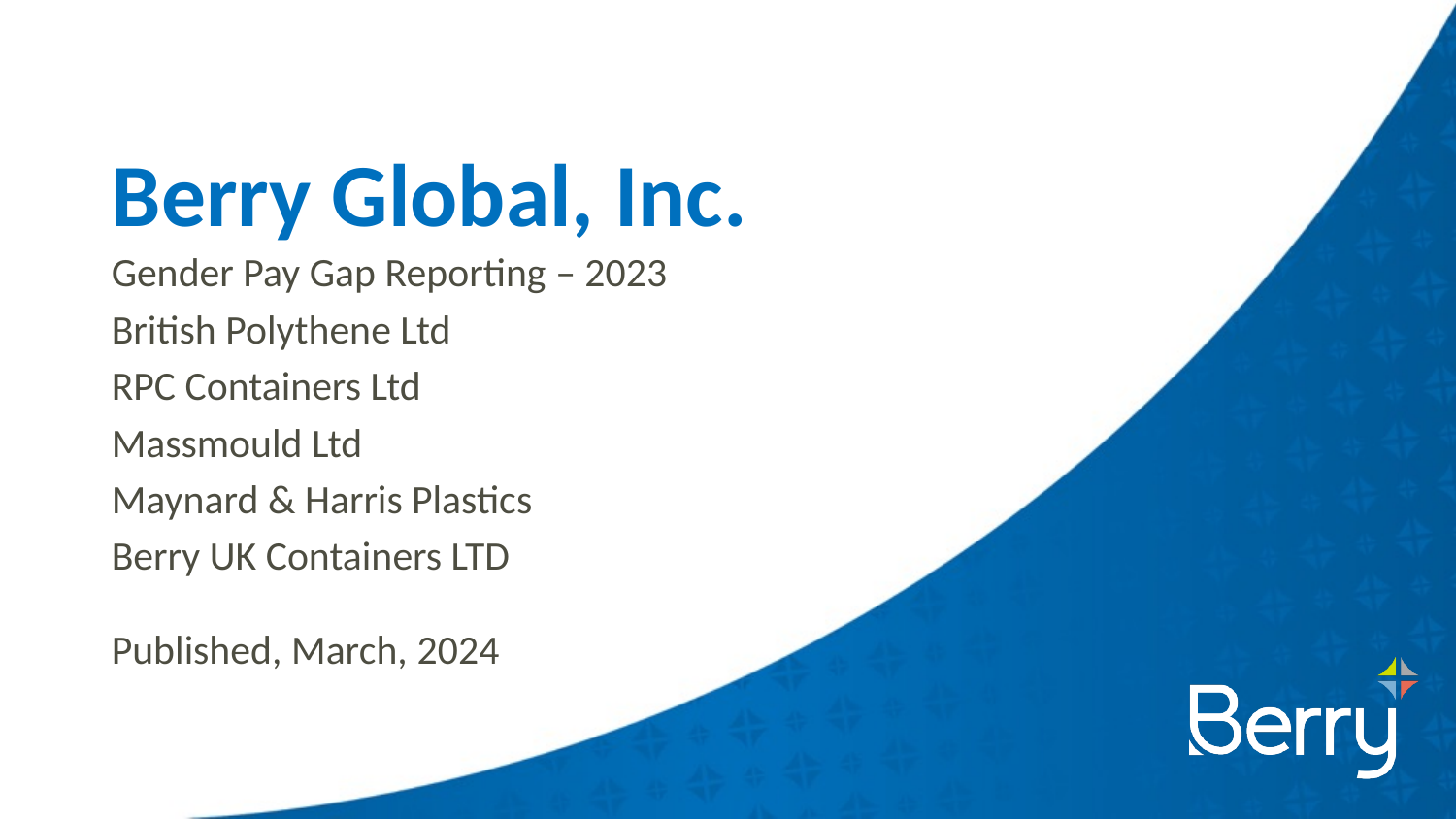

Berry Global, Inc.
Gender Pay Gap Reporting – 2023
British Polythene Ltd
RPC Containers Ltd
Massmould Ltd
Maynard & Harris Plastics
Berry UK Containers LTD

Published, March, 2024